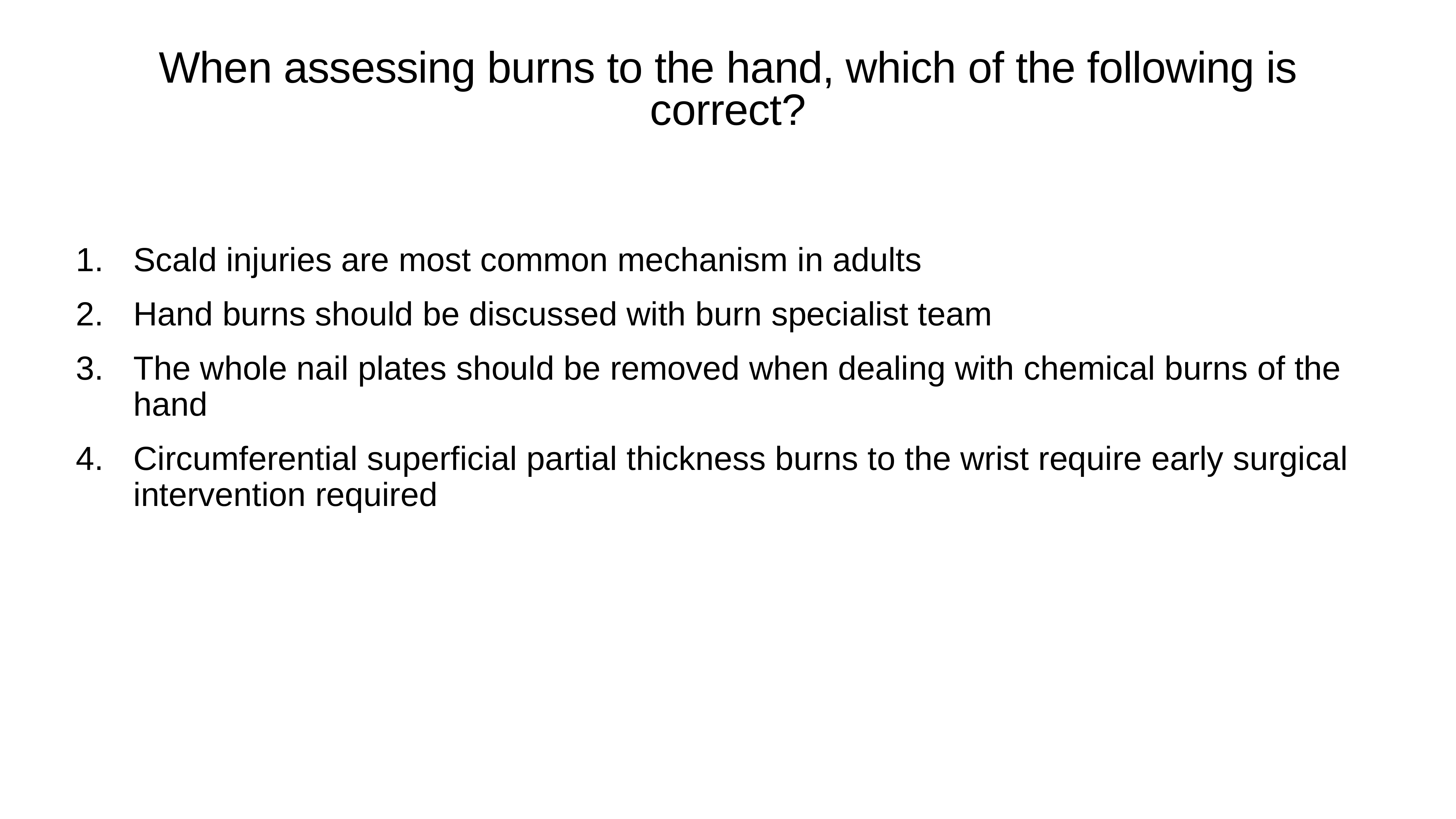

# When assessing burns to the hand, which of the following is correct?
Scald injuries are most common mechanism in adults
Hand burns should be discussed with burn specialist team
The whole nail plates should be removed when dealing with chemical burns of the hand
Circumferential superficial partial thickness burns to the wrist require early surgical intervention required